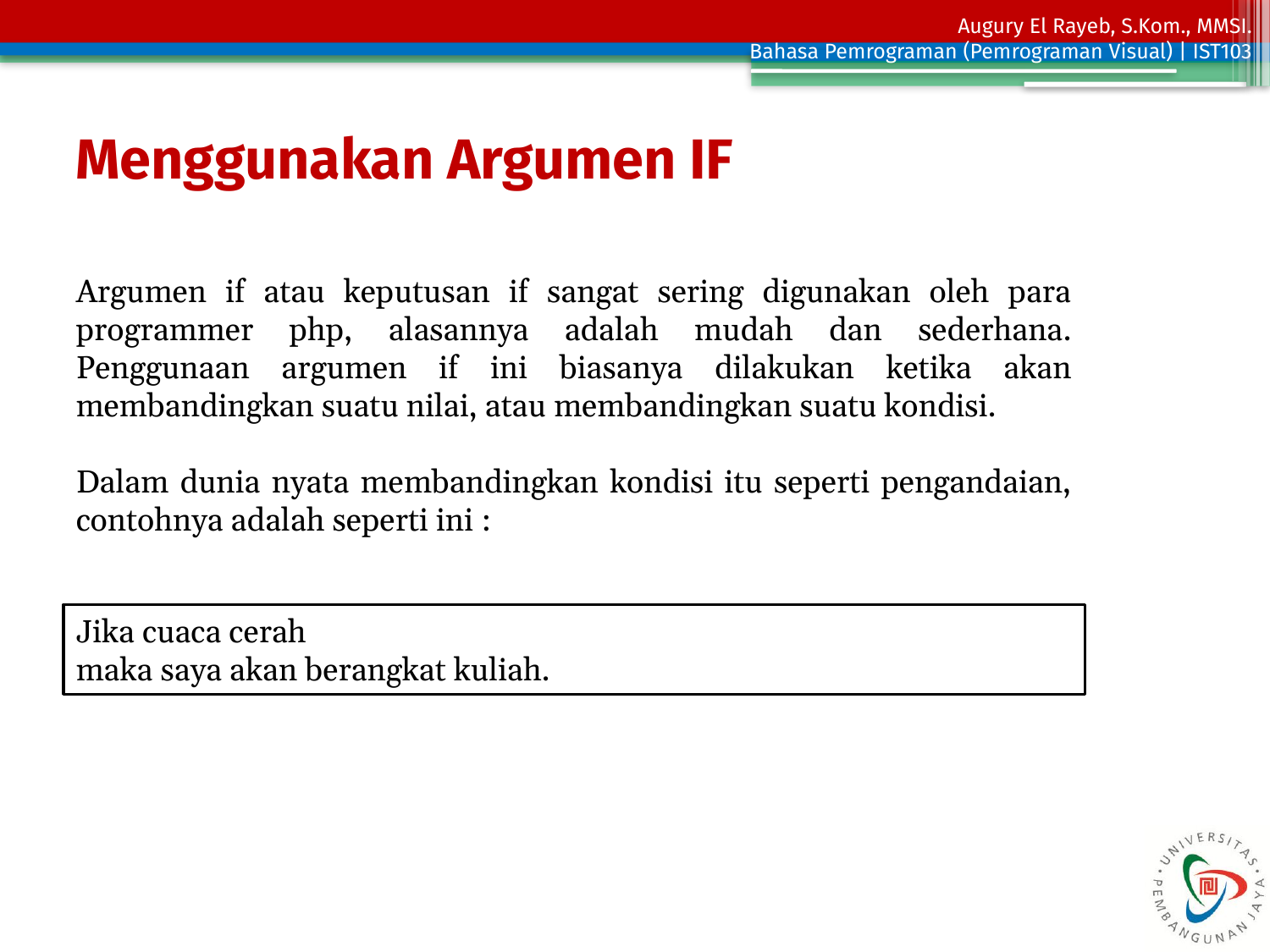

# Menggunakan Argumen IF
Argumen if atau keputusan if sangat sering digunakan oleh para programmer php, alasannya adalah mudah dan sederhana. Penggunaan argumen if ini biasanya dilakukan ketika akan membandingkan suatu nilai, atau membandingkan suatu kondisi.

Dalam dunia nyata membandingkan kondisi itu seperti pengandaian, contohnya adalah seperti ini :
Jika cuaca cerah
maka saya akan berangkat kuliah.